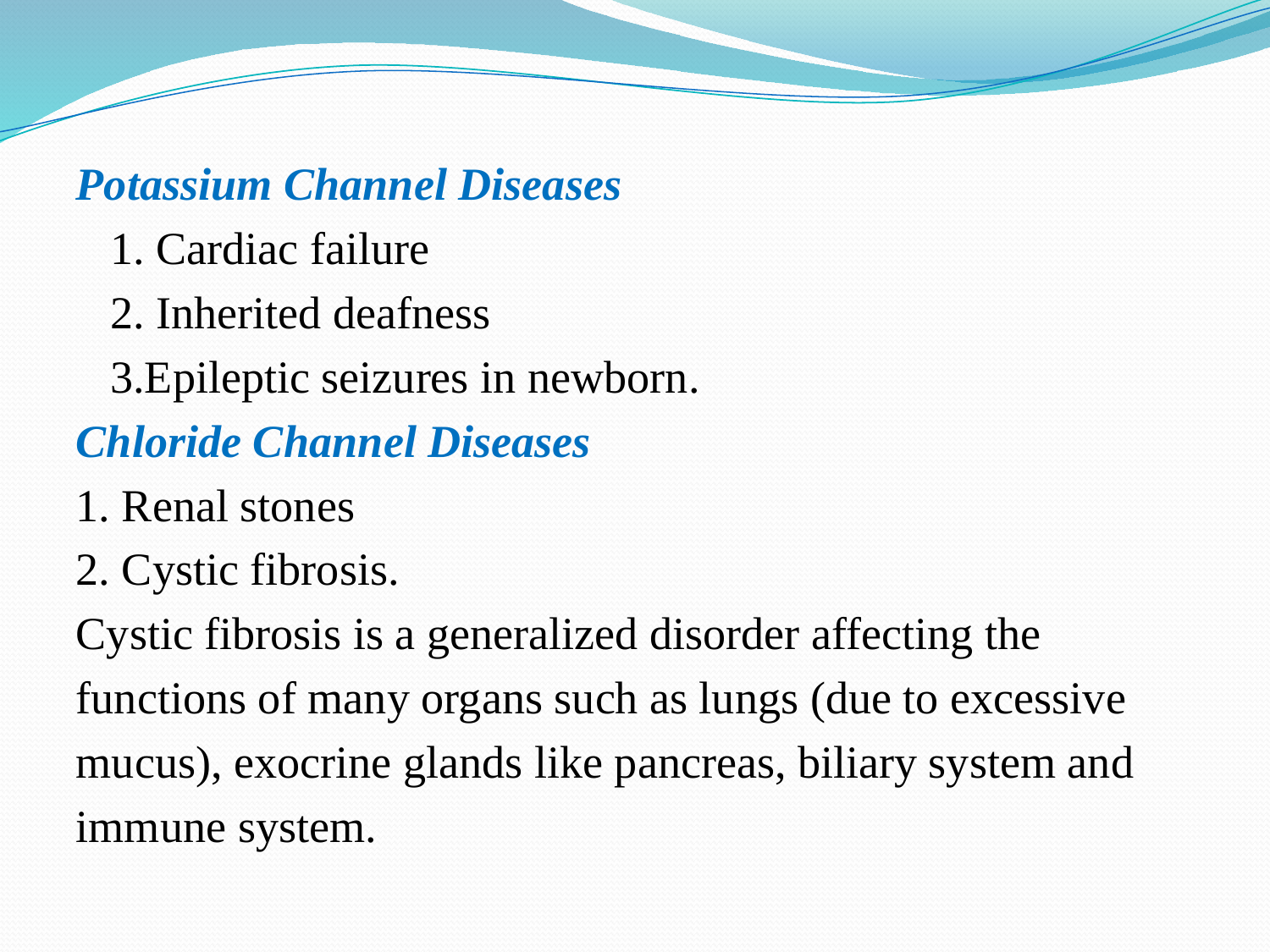

Potassium Channel Diseases
   1. Cardiac failure
   2. Inherited deafness
   3.Epileptic seizures in newborn.
Chloride Channel Diseases
1. Renal stones
2. Cystic fibrosis.
Cystic fibrosis is a generalized disorder affecting the
functions of many organs such as lungs (due to excessive
mucus), exocrine glands like pancreas, biliary system and
immune system.